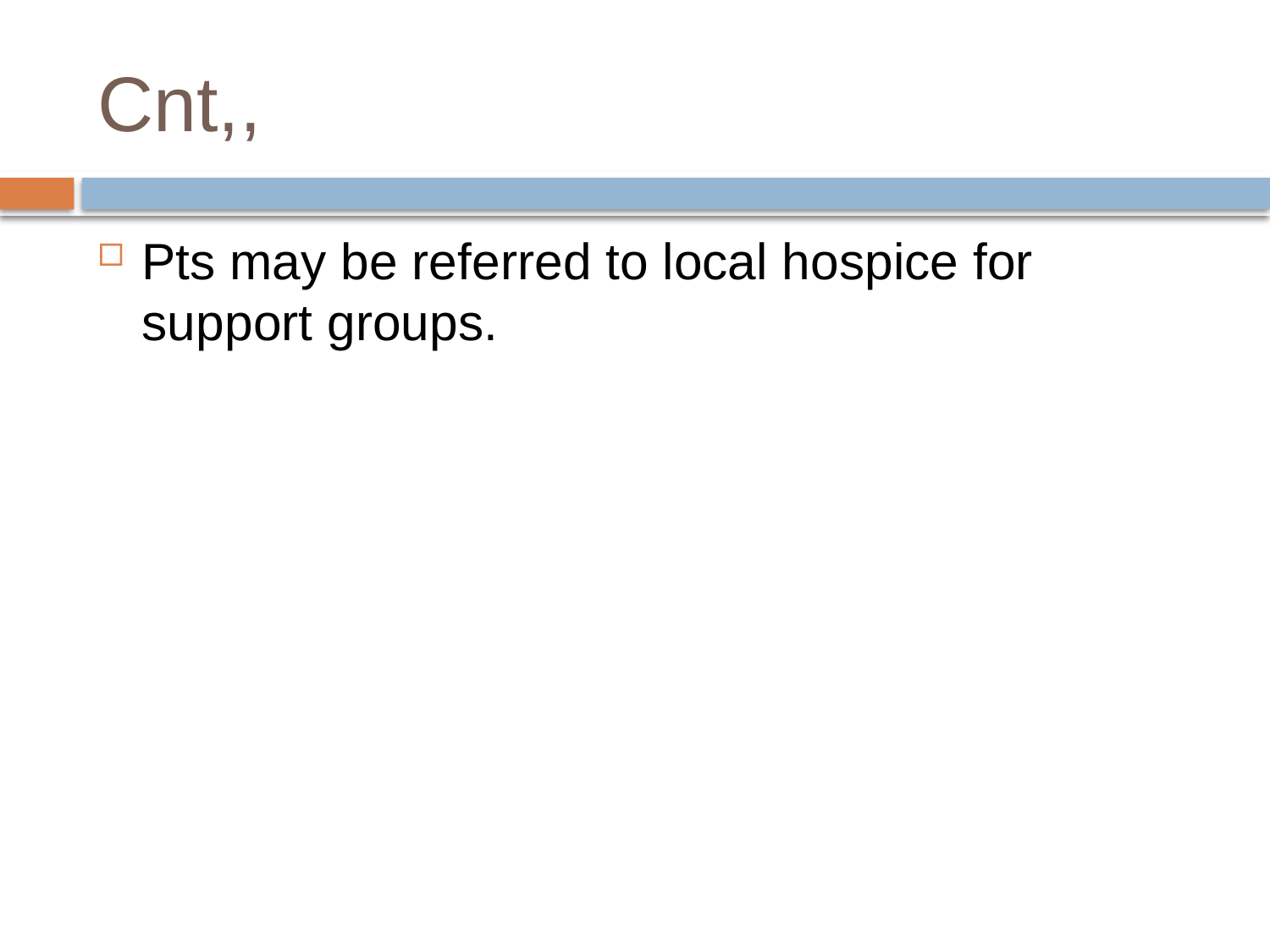

# Cnt,,
Pts may be referred to local hospice for support groups.